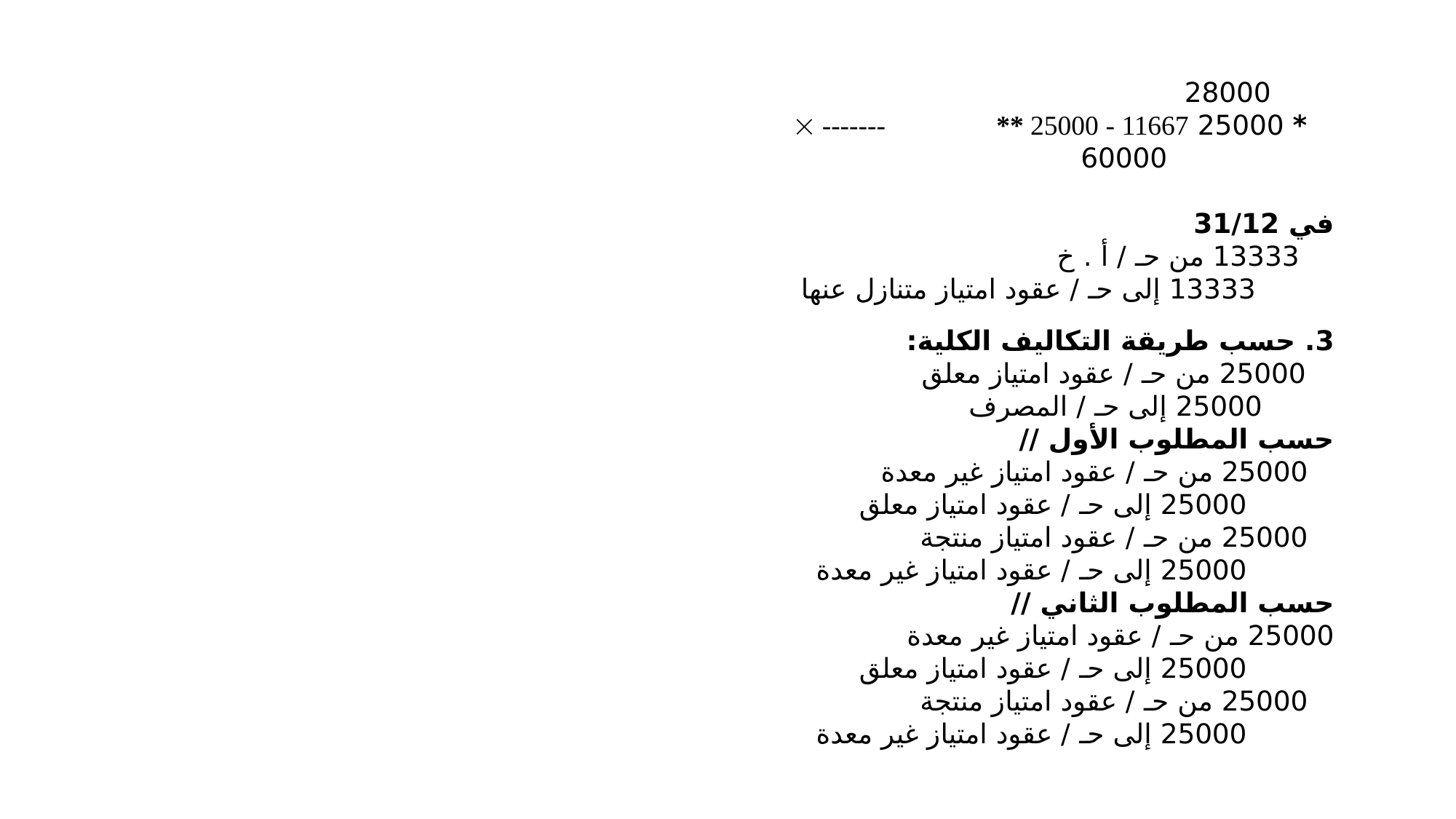

28000
* 25000 × -------                ** 25000 - 11667
                60000

في 31/12
    13333 من حـ / أ . خ
         13333 إلى حـ / عقود امتياز متنازل عنها

3. حسب طريقة التكاليف الكلية:
   25000 من حـ / عقود امتياز معلق
  25000 إلى حـ / المصرف
حسب المطلوب الأول //
   25000 من حـ / عقود امتياز غير معدة
          25000 إلى حـ / عقود امتياز معلق
   25000 من حـ / عقود امتياز منتجة
          25000 إلى حـ / عقود امتياز غير معدة
حسب المطلوب الثاني //
25000 من حـ / عقود امتياز غير معدة
          25000 إلى حـ / عقود امتياز معلق
   25000 من حـ / عقود امتياز منتجة
          25000 إلى حـ / عقود امتياز غير معدة